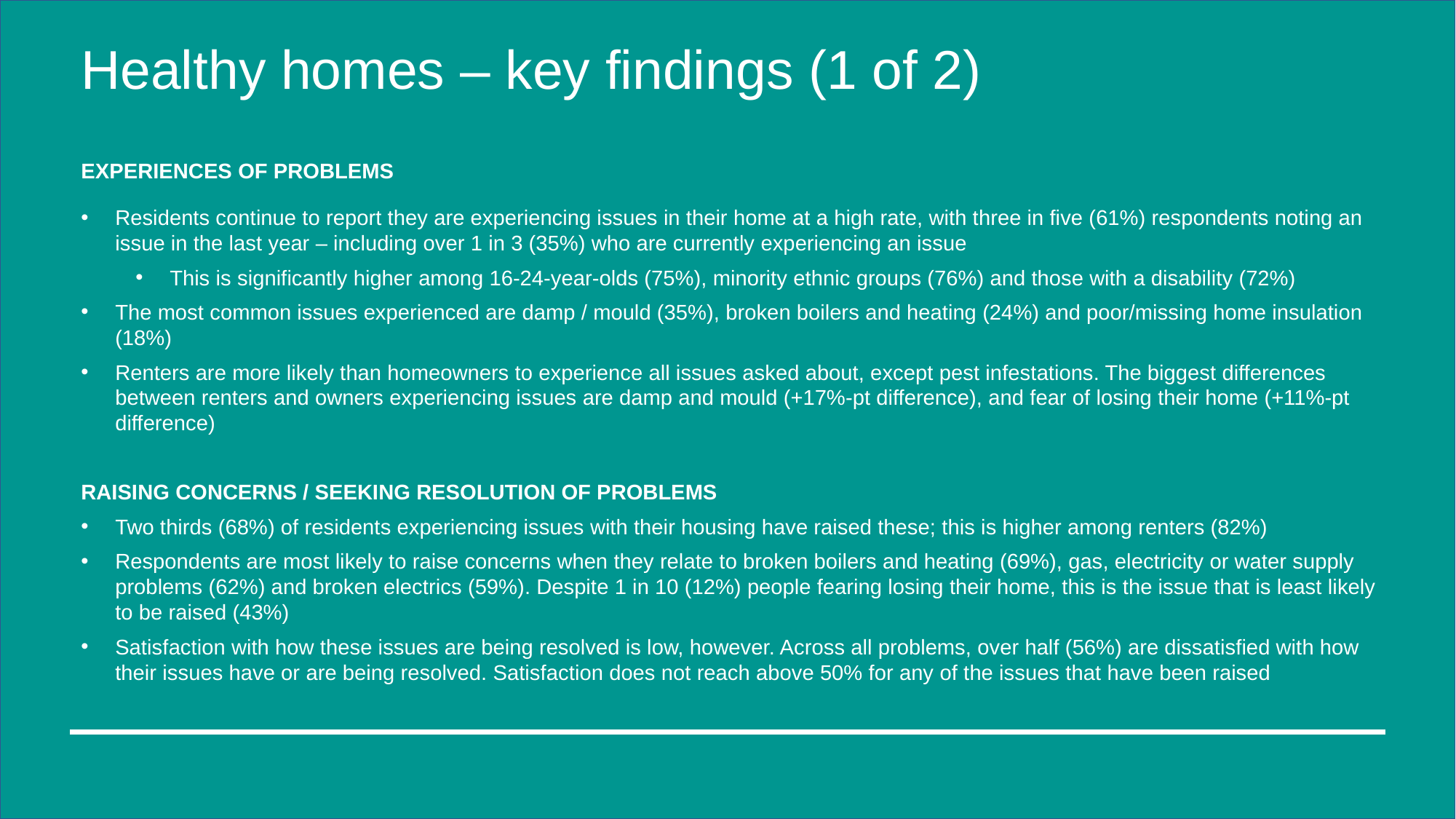

# Healthy homes – key findings (1 of 2)

EXPERIENCES OF PROBLEMS
Residents continue to report they are experiencing issues in their home at a high rate, with three in five (61%) respondents noting an issue in the last year – including over 1 in 3 (35%) who are currently experiencing an issue
This is significantly higher among 16-24-year-olds (75%), minority ethnic groups (76%) and those with a disability (72%)
The most common issues experienced are damp / mould (35%), broken boilers and heating (24%) and poor/missing home insulation (18%)
Renters are more likely than homeowners to experience all issues asked about, except pest infestations. The biggest differences between renters and owners experiencing issues are damp and mould (+17%-pt difference), and fear of losing their home (+11%-pt difference)

RAISING CONCERNS / SEEKING RESOLUTION OF PROBLEMS
Two thirds (68%) of residents experiencing issues with their housing have raised these; this is higher among renters (82%)
Respondents are most likely to raise concerns when they relate to broken boilers and heating (69%), gas, electricity or water supply problems (62%) and broken electrics (59%). Despite 1 in 10 (12%) people fearing losing their home, this is the issue that is least likely to be raised (43%)
Satisfaction with how these issues are being resolved is low, however. Across all problems, over half (56%) are dissatisfied with how their issues have or are being resolved. Satisfaction does not reach above 50% for any of the issues that have been raised